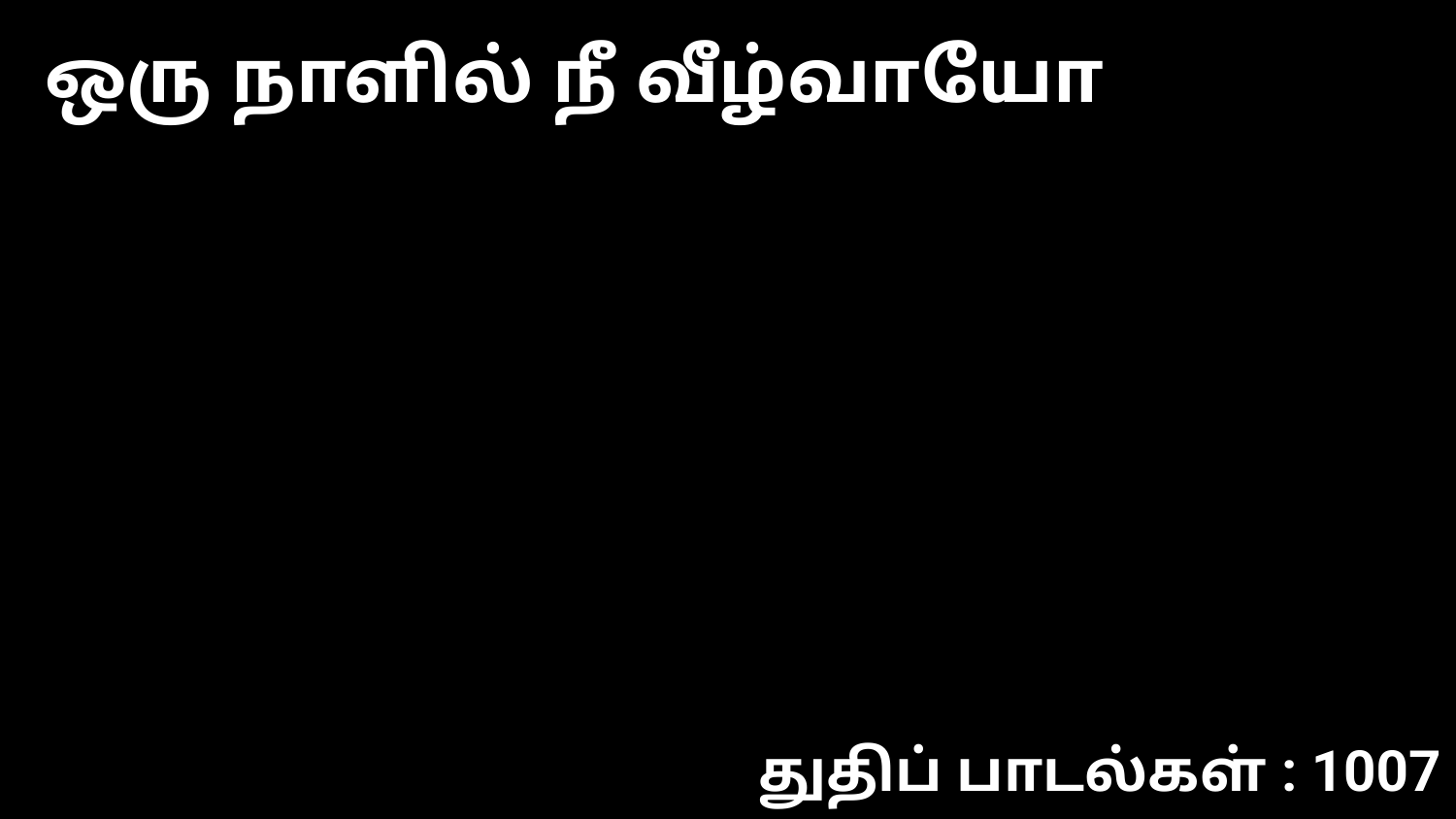

ஒரு நாளில் நீ வீழ்வாயோ
துதிப் பாடல்கள் : 1007